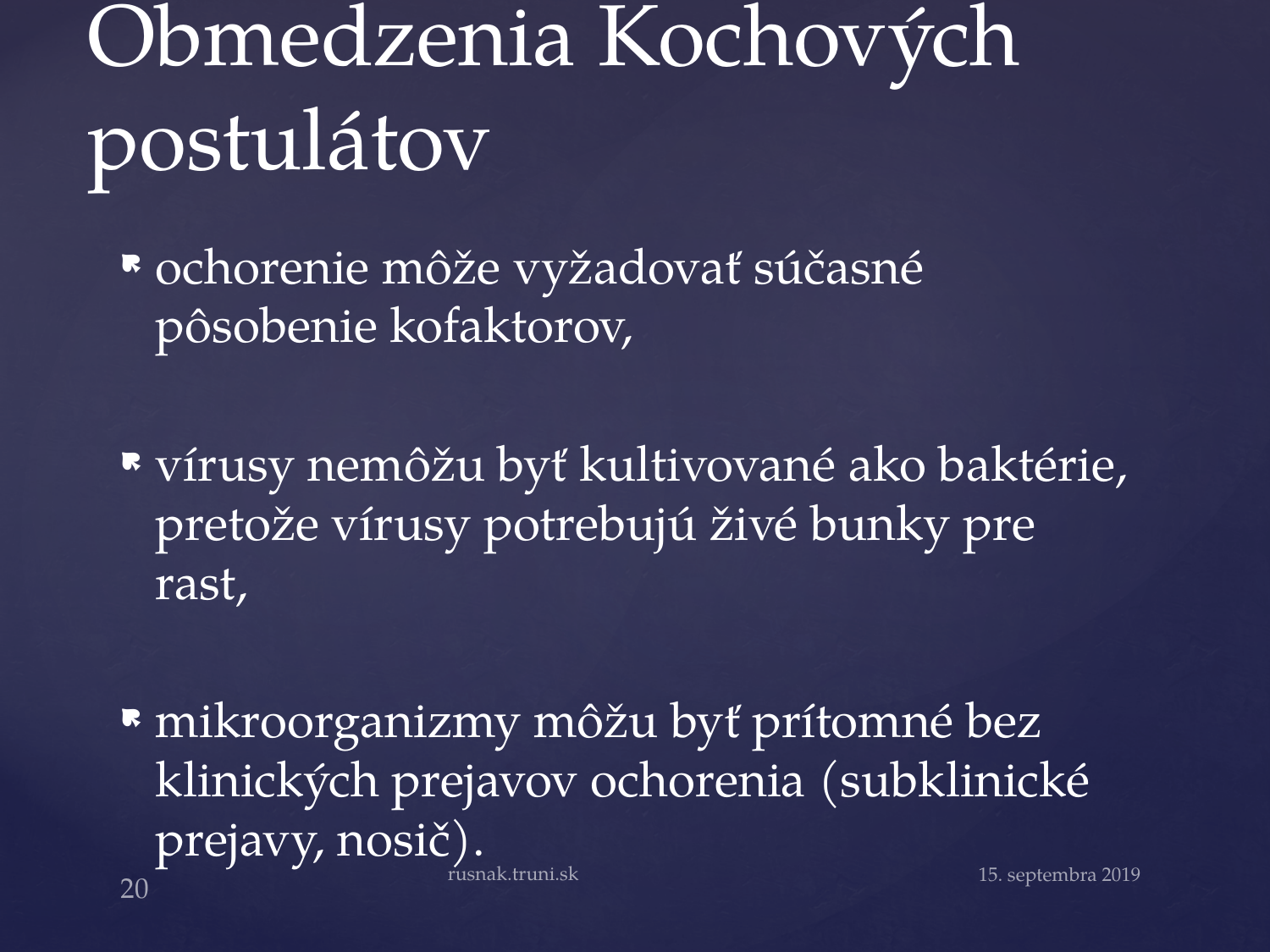

# Obmedzenia Kochových postulátov
ochorenie môže vyžadovať súčasné pôsobenie kofaktorov,

vírusy nemôžu byť kultivované ako baktérie, pretože vírusy potrebujú živé bunky pre rast,

mikroorganizmy môžu byť prítomné bez klinických prejavov ochorenia (subklinické prejavy, nosič).
rusnak.truni.sk
20
15. septembra 2019